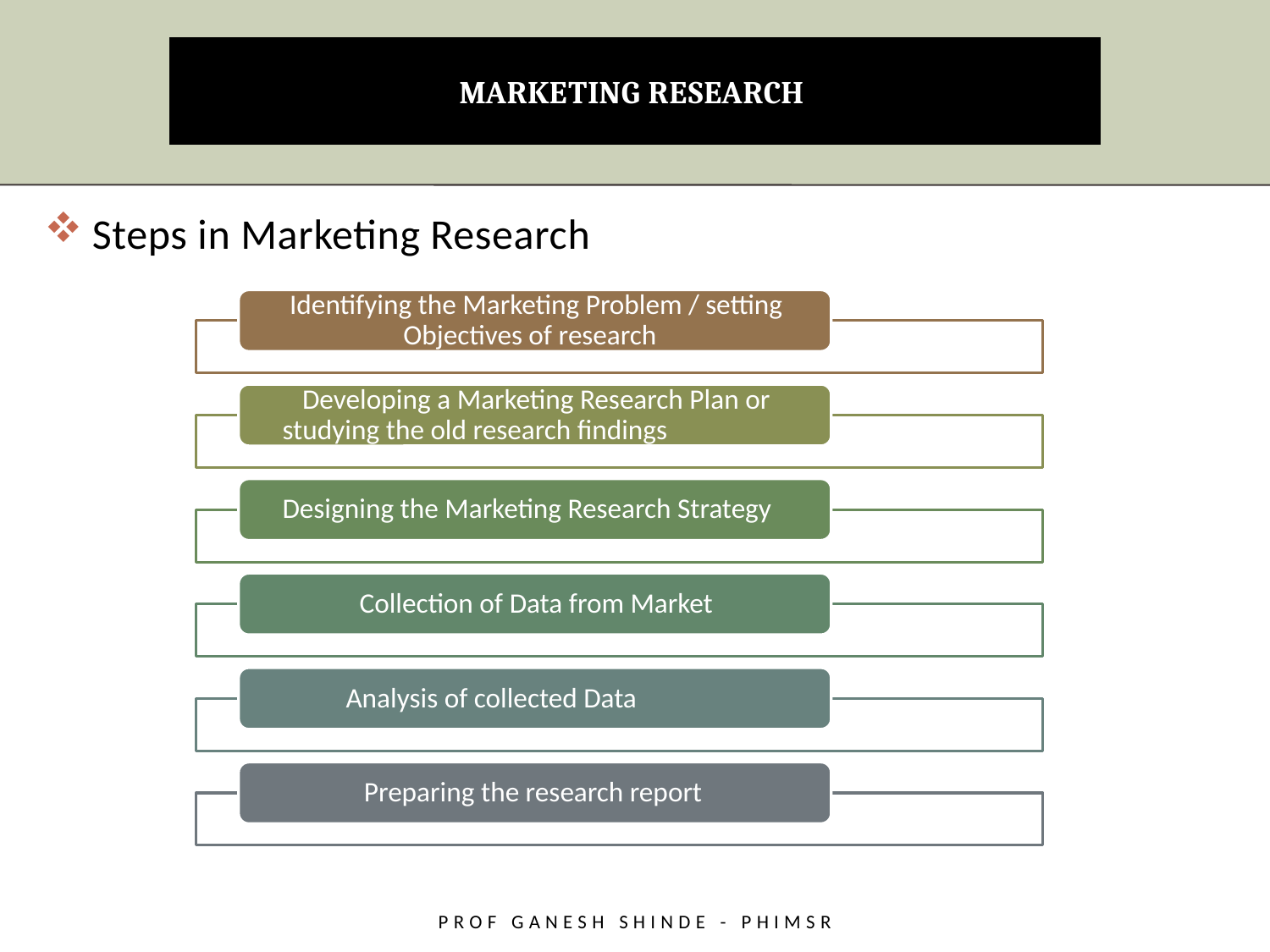

# MARKETING RESEARCH
Steps in Marketing Research

Identifying the Marketing Problem / setting Objectives of research
Developing a Marketing Research Plan or studying the old research findings
Designing the Marketing Research Strategy
Collection of Data from Market
Analysis of collected Data
Preparing the research report
Prof Ganesh Shinde - PHiMSR